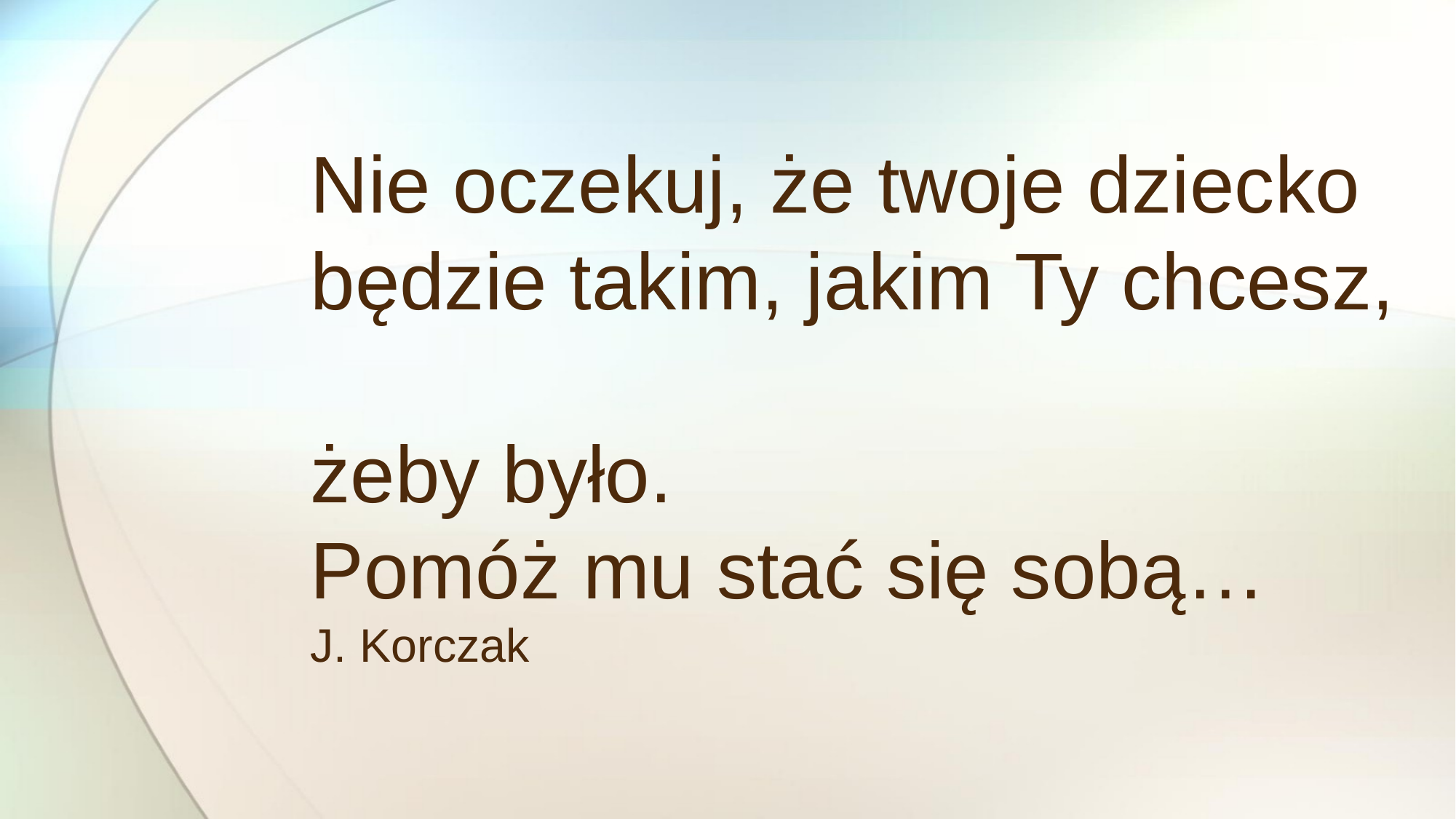

Nie oczekuj, że twoje dziecko będzie takim, jakim Ty chcesz,
żeby było.
Pomóż mu stać się sobą…
J. Korczak